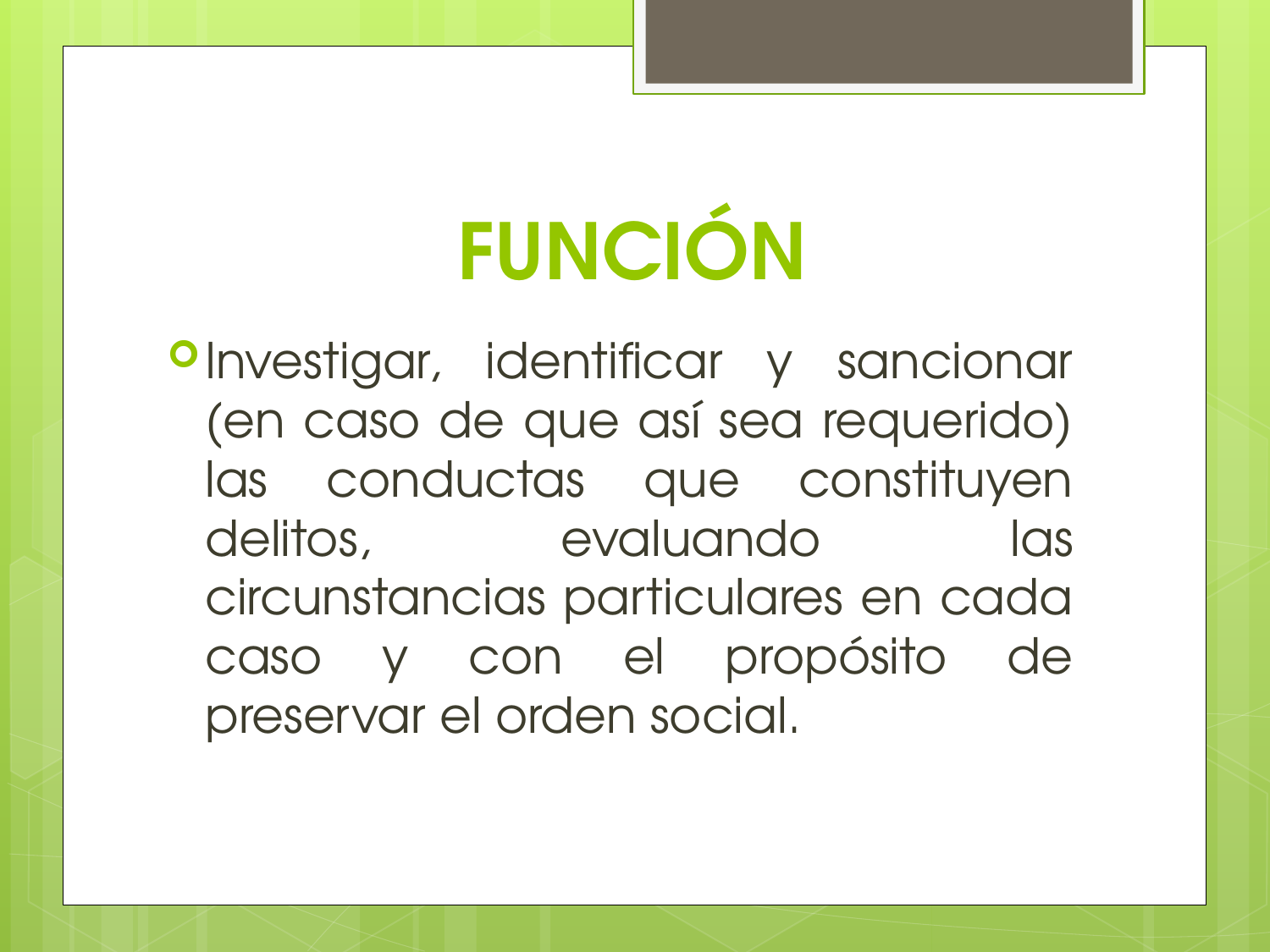

# FUNCIÓN
Investigar, identificar y sancionar (en caso de que así sea requerido) las conductas que constituyen delitos, evaluando las circunstancias particulares en cada caso y con el propósito de preservar el orden social.